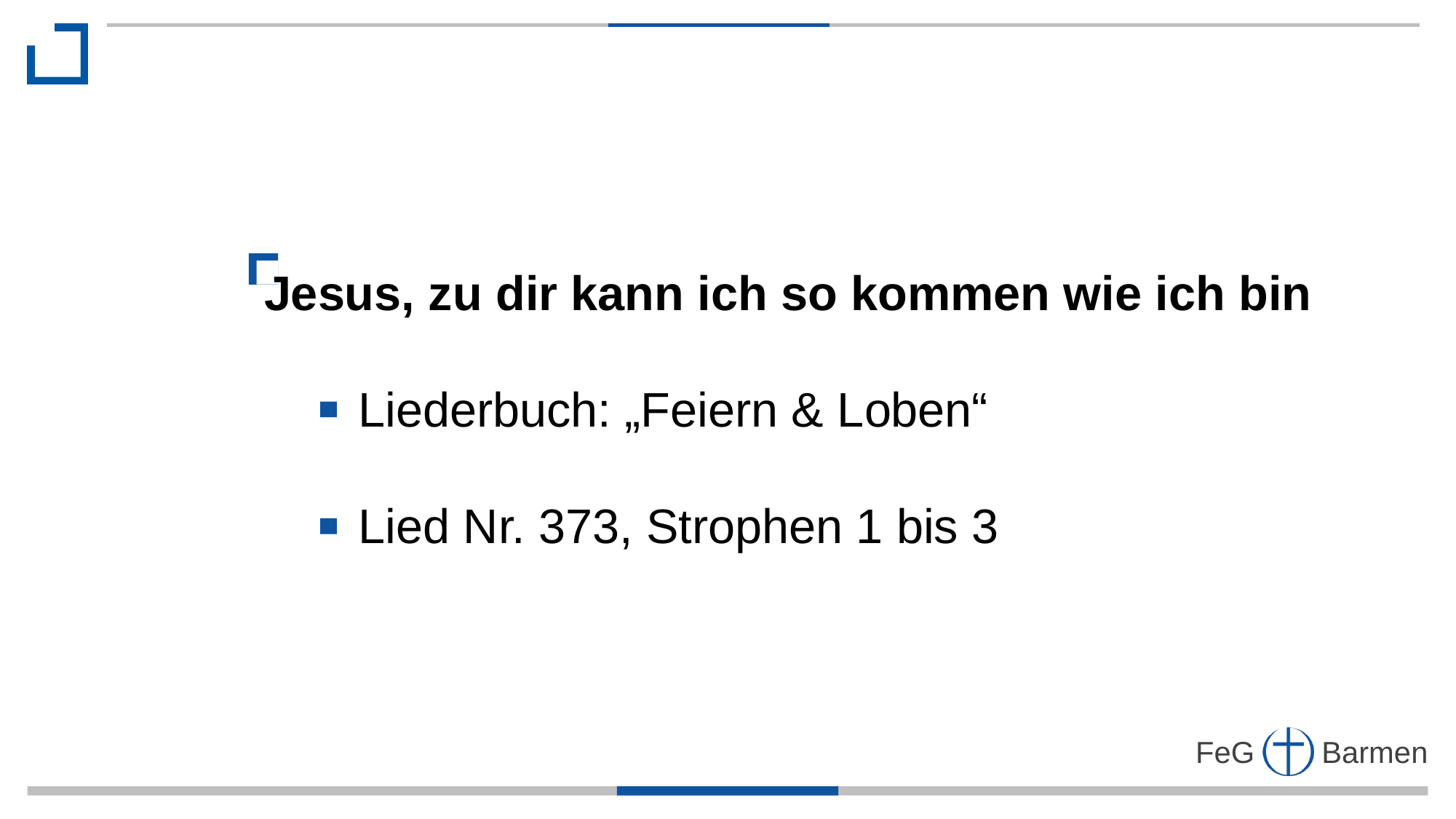

Jesus, zu dir kann ich so kommen wie ich bin

       Liederbuch: „Feiern & Loben“

       Lied Nr. 373, Strophen 1 bis 3